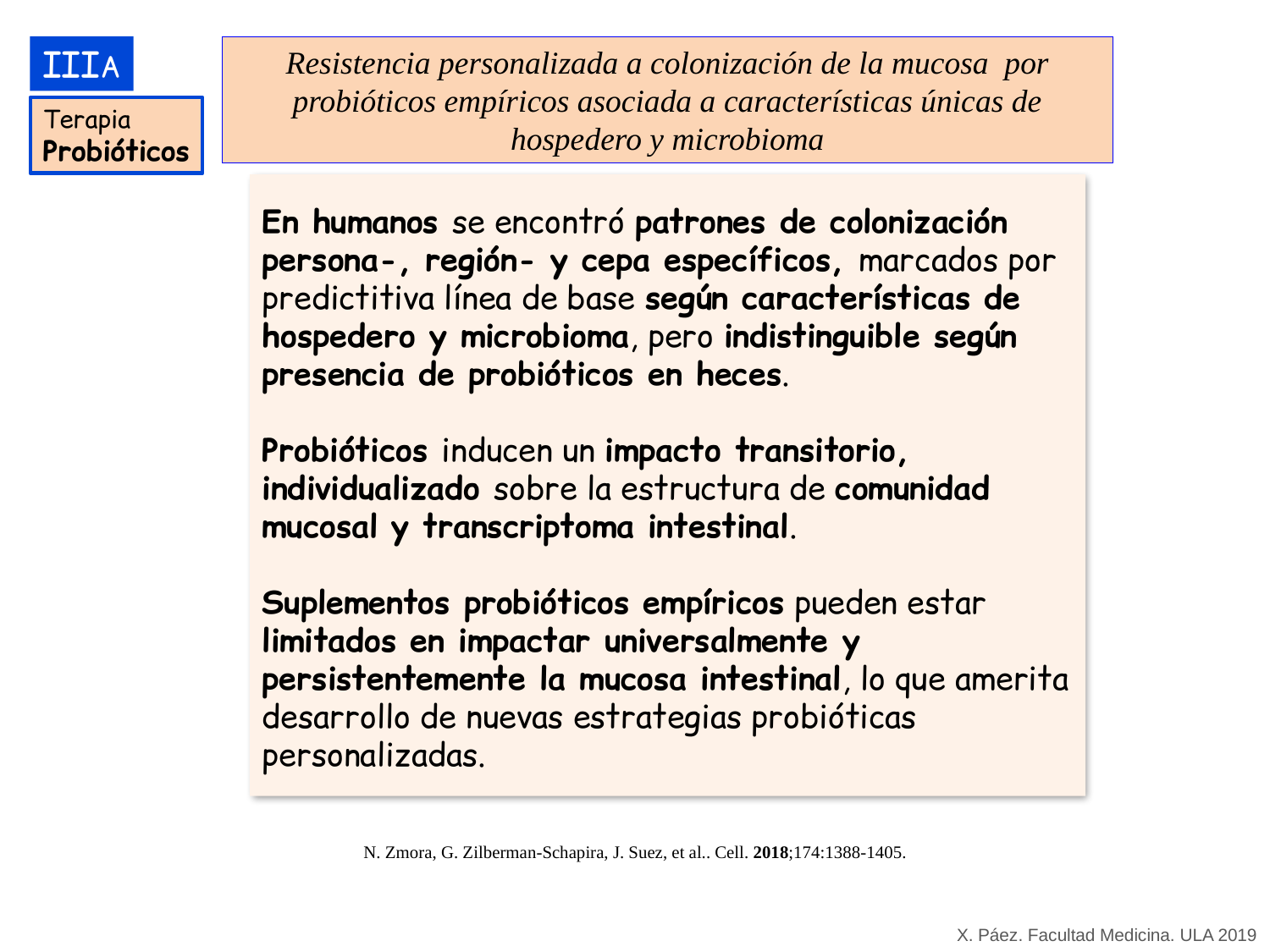

IIIA
Resistencia personalizada a colonización de la mucosa  por probióticos empíricos asociada a características únicas de hospedero y microbioma
Terapia
Probióticos

En humanos se encontró patrones de colonización persona-, región- y cepa específicos, marcados por predictitiva línea de base según características de hospedero y microbioma, pero indistinguible según presencia de probióticos en heces.

Probióticos inducen un impacto transitorio, individualizado sobre la estructura de comunidad mucosal y transcriptoma intestinal.

Suplementos probióticos empíricos pueden estar limitados en impactar universalmente y persistentemente la mucosa intestinal, lo que amerita desarrollo de nuevas estrategias probióticas personalizadas.

N. Zmora, G. Zilberman-Schapira, J. Suez, et al.. Cell. 2018;174:1388-1405.
X. Páez. Facultad Medicina. ULA 2019